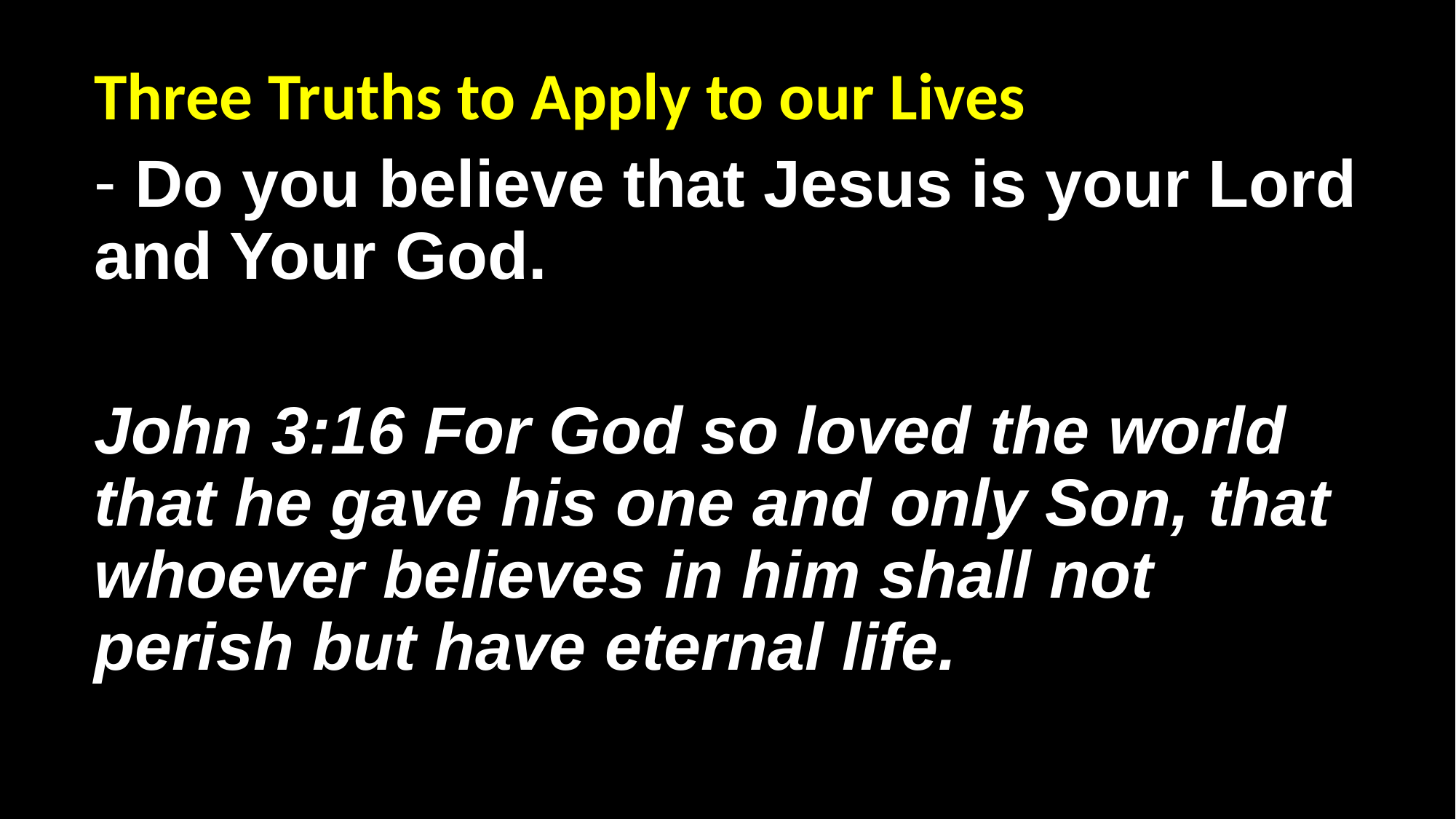

Three Truths to Apply to our Lives
 Do you believe that Jesus is your Lord and Your God.

John 3:16 For God so loved the world that he gave his one and only Son, that whoever believes in him shall not perish but have eternal life.